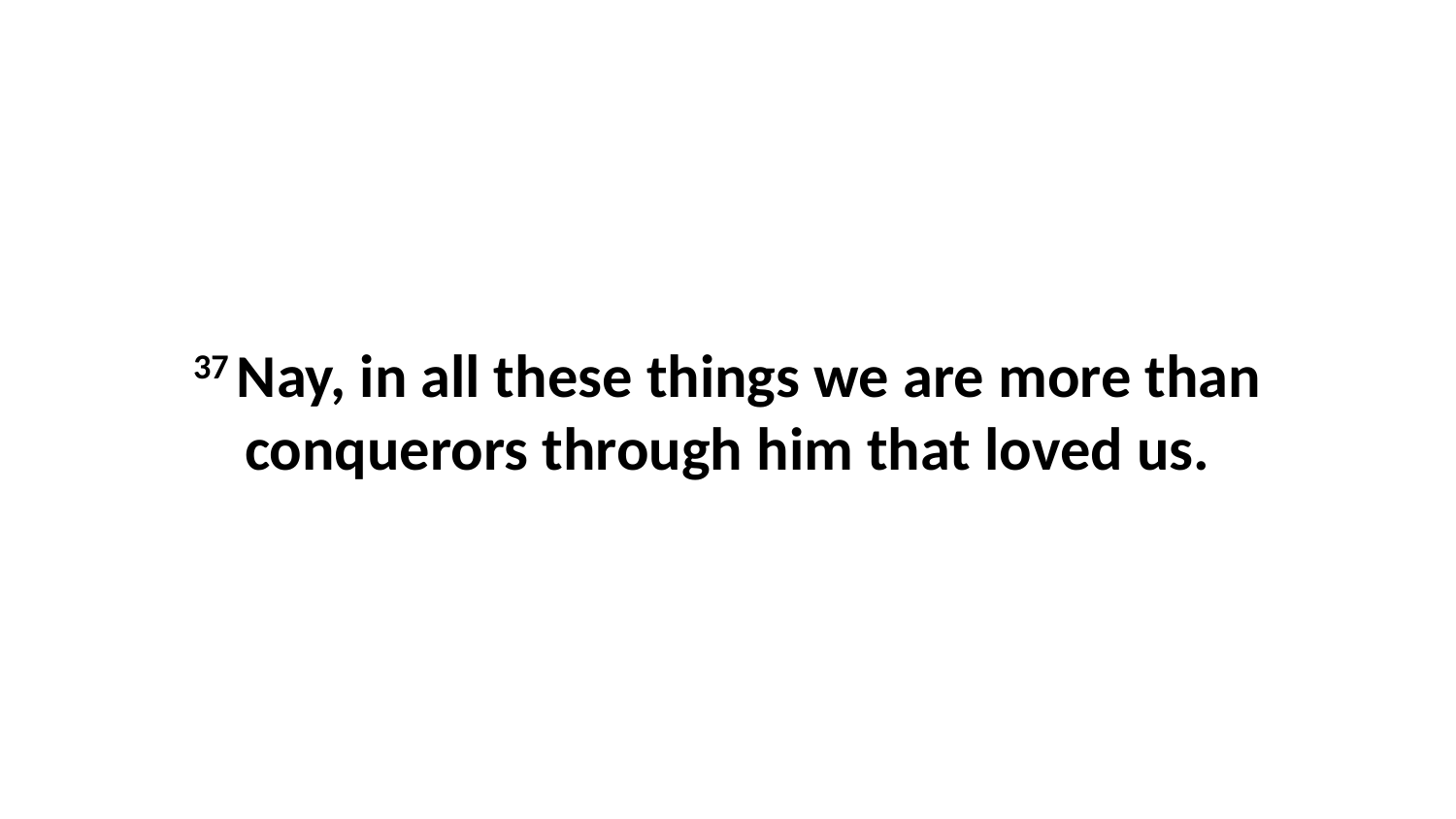

37 Nay, in all these things we are more than conquerors through him that loved us.